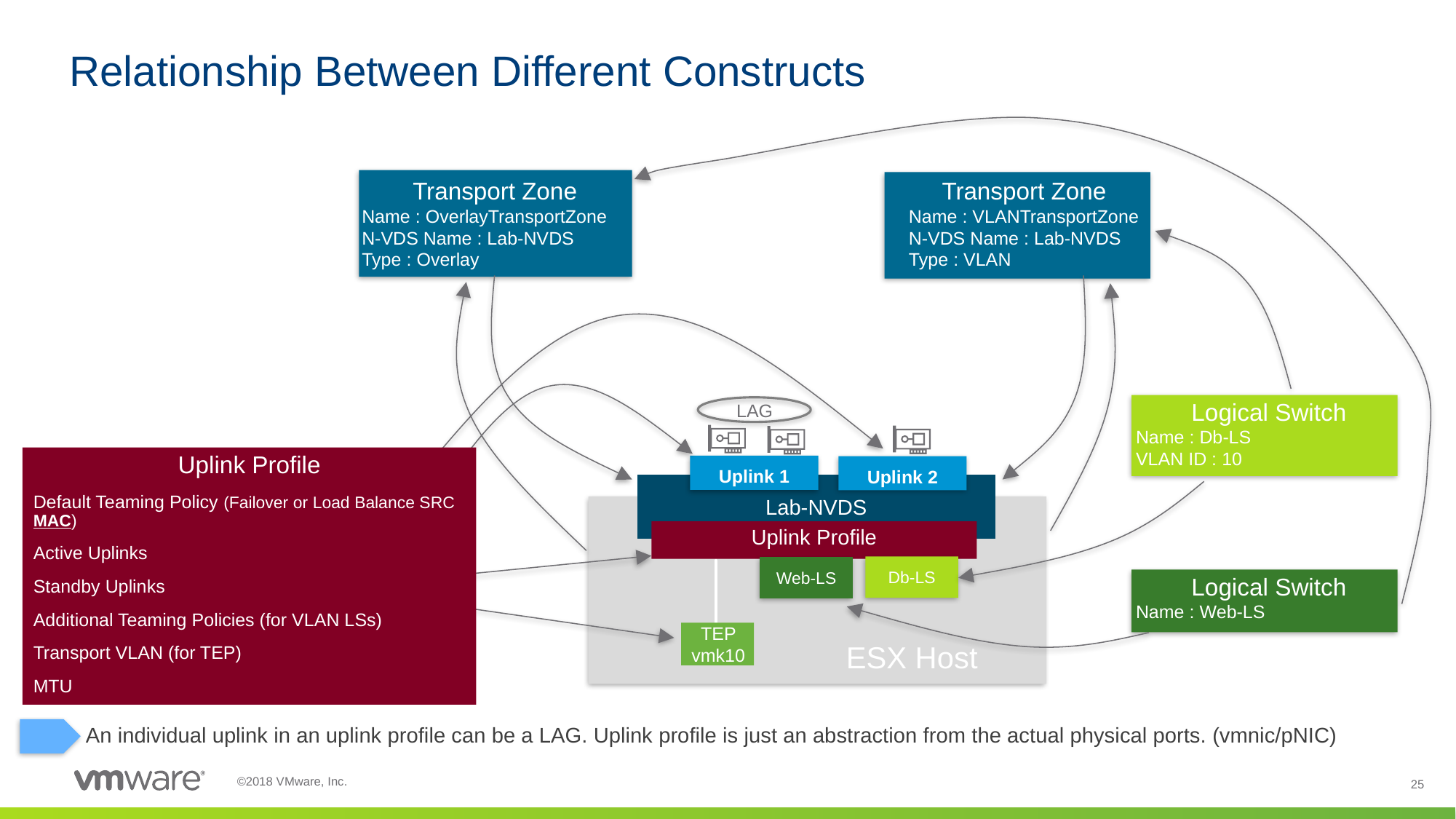

# Relationship Between Different Constructs

Transport Zone
Name : VLANTransportZone
N-VDS Name : Lab-NVDS
Type : VLAN

Transport Zone
Name : OverlayTransportZone
N-VDS Name : Lab-NVDS
Type : Overlay

Logical Switch
Name : Db-LS
VLAN ID : 10

LAG

Uplink Profile
Default Teaming Policy (Failover or Load Balance SRC MAC)
Active Uplinks
Standby Uplinks
Additional Teaming Policies (for VLAN LSs)
Transport VLAN (for TEP)
MTU

Uplink 1

Uplink 2
Lab-NVDS

Uplink Profile

Db-LS
Web-LS
TEP vmk10

Logical Switch
Name : Web-LS

ESX Host

An individual uplink in an uplink profile can be a LAG. Uplink profile is just an abstraction from the actual physical ports. (vmnic/pNIC)